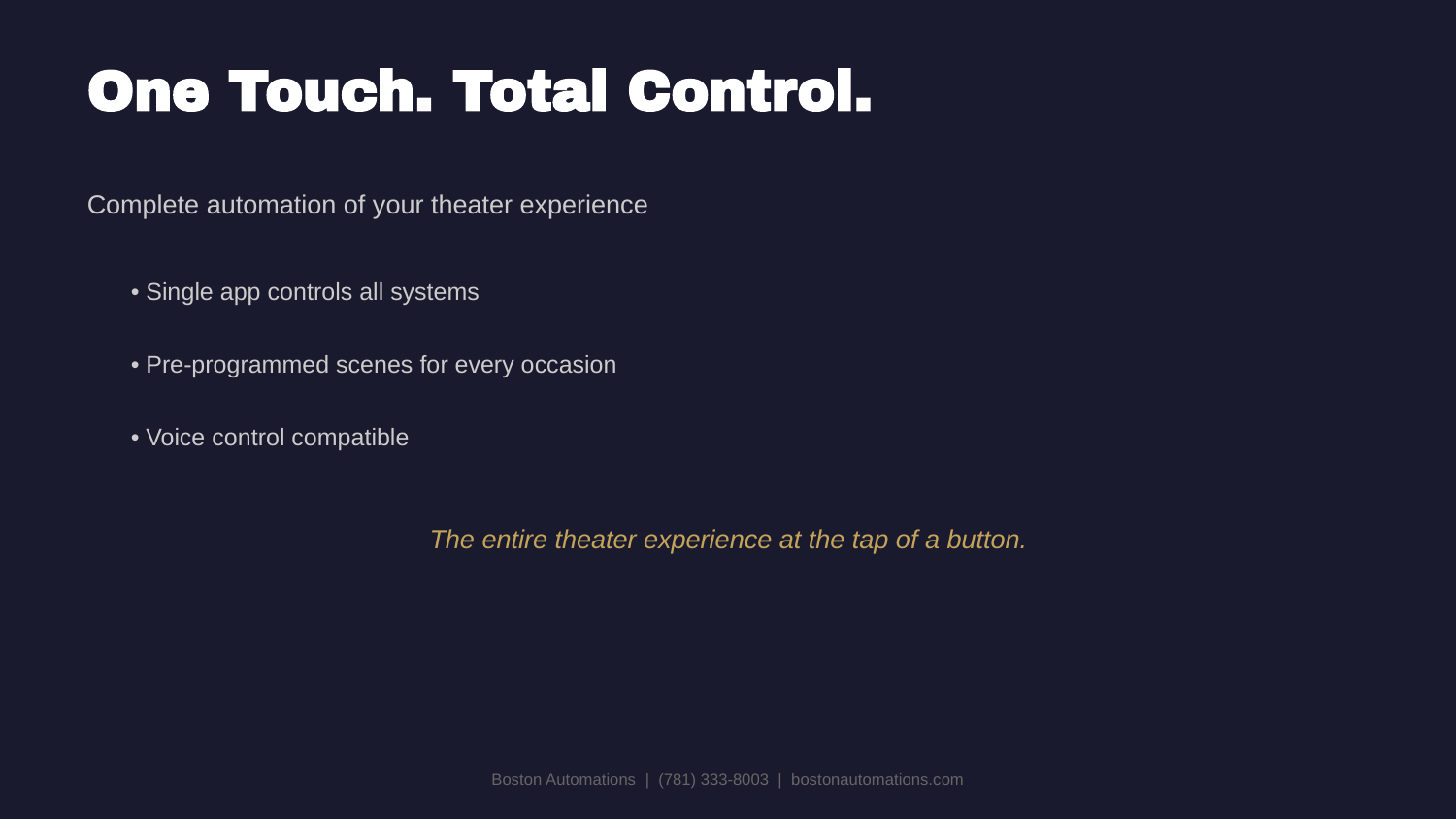

One Touch. Total Control.
Complete automation of your theater experience
• Single app controls all systems
• Pre-programmed scenes for every occasion
• Voice control compatible
The entire theater experience at the tap of a button.
Boston Automations  |  (781) 333-8003  |  bostonautomations.com